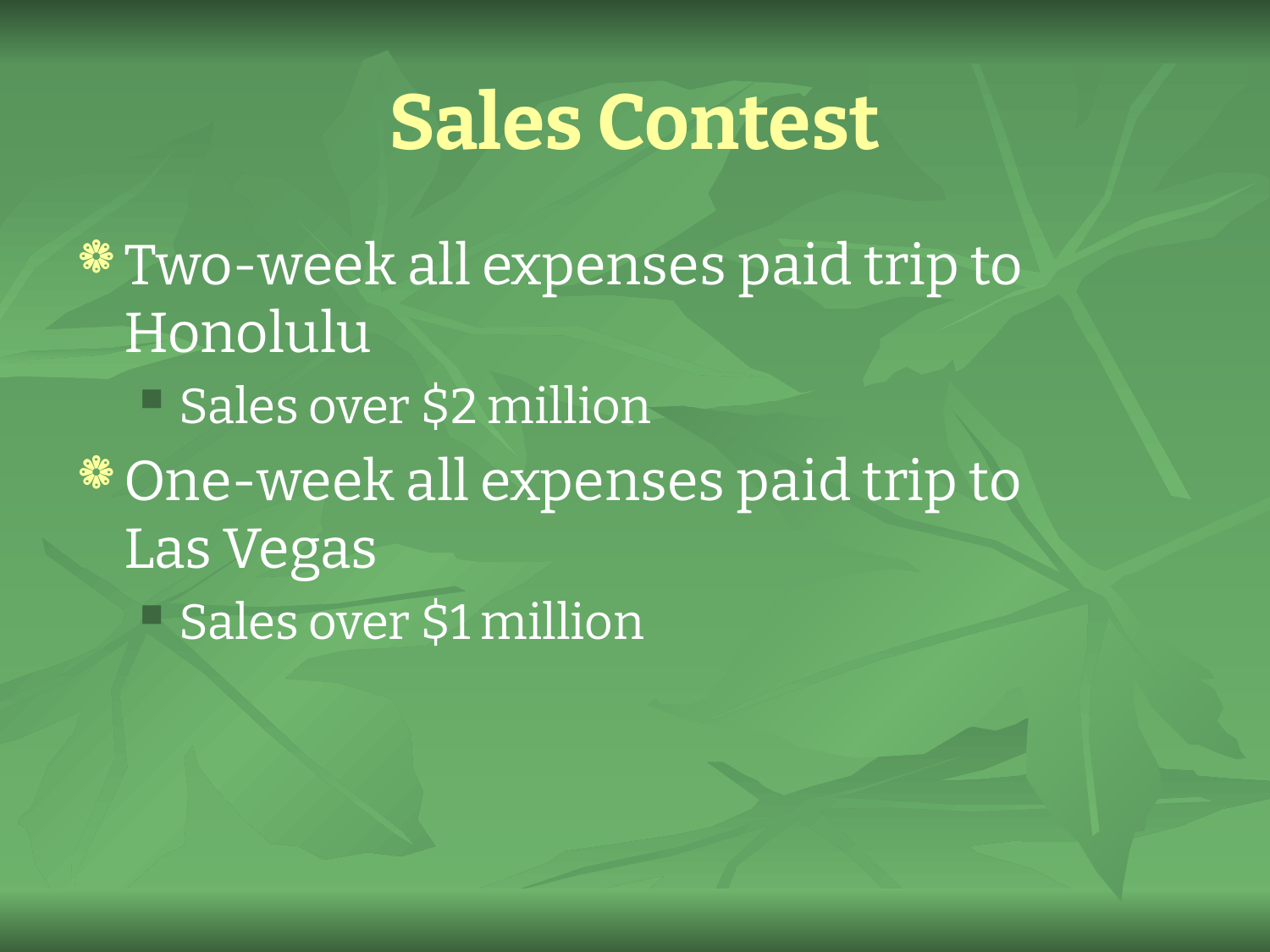

# Sales Contest
Two-week all expenses paid trip to Honolulu
Sales over $2 million
One-week all expenses paid trip to Las Vegas
Sales over $1 million